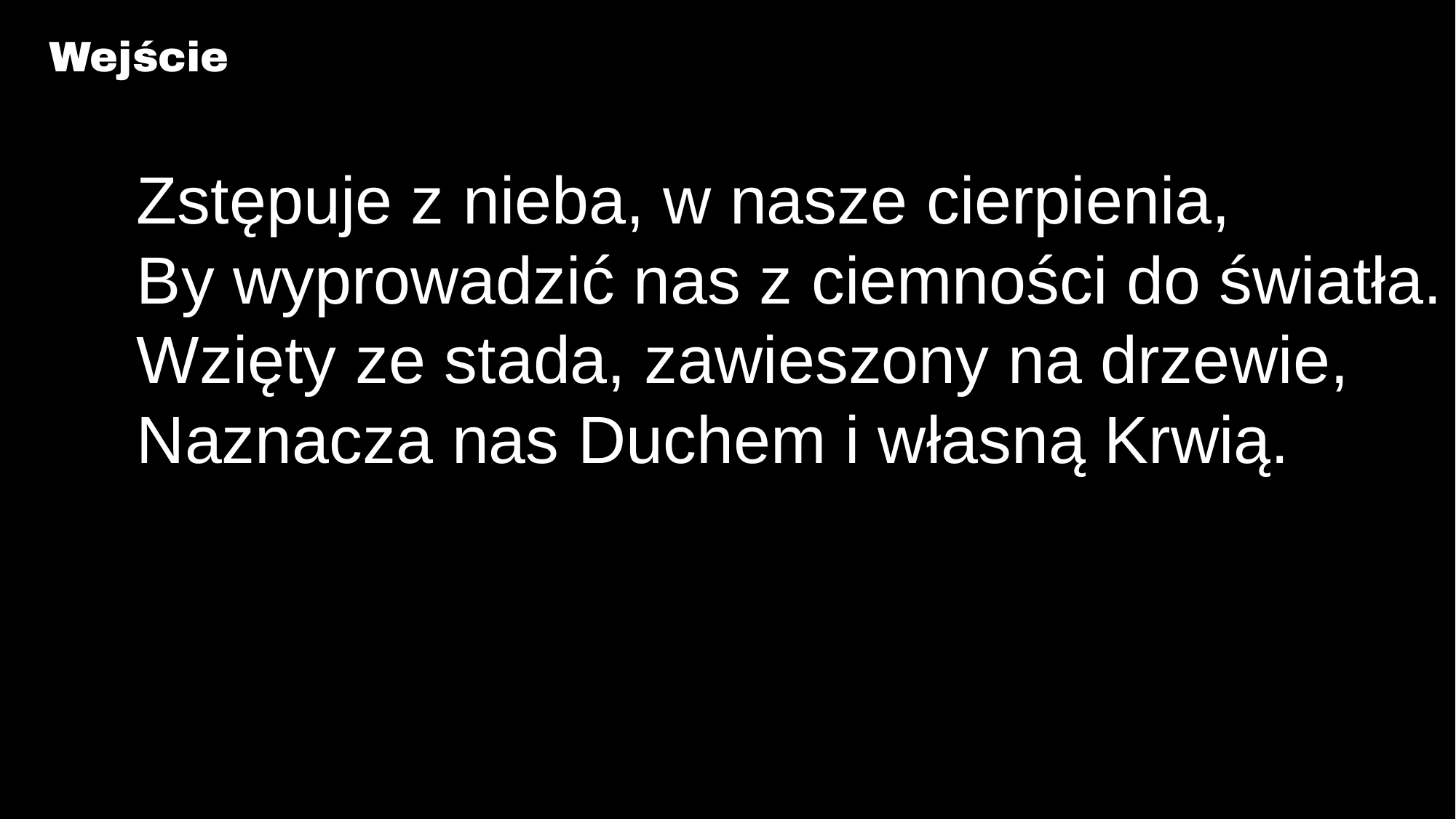

Wejście
Zstępuje z nieba, w nasze cierpienia,
By wyprowadzić nas z ciemności do światła.
Wzięty ze stada, zawieszony na drzewie,
Naznacza nas Duchem i własną Krwią.